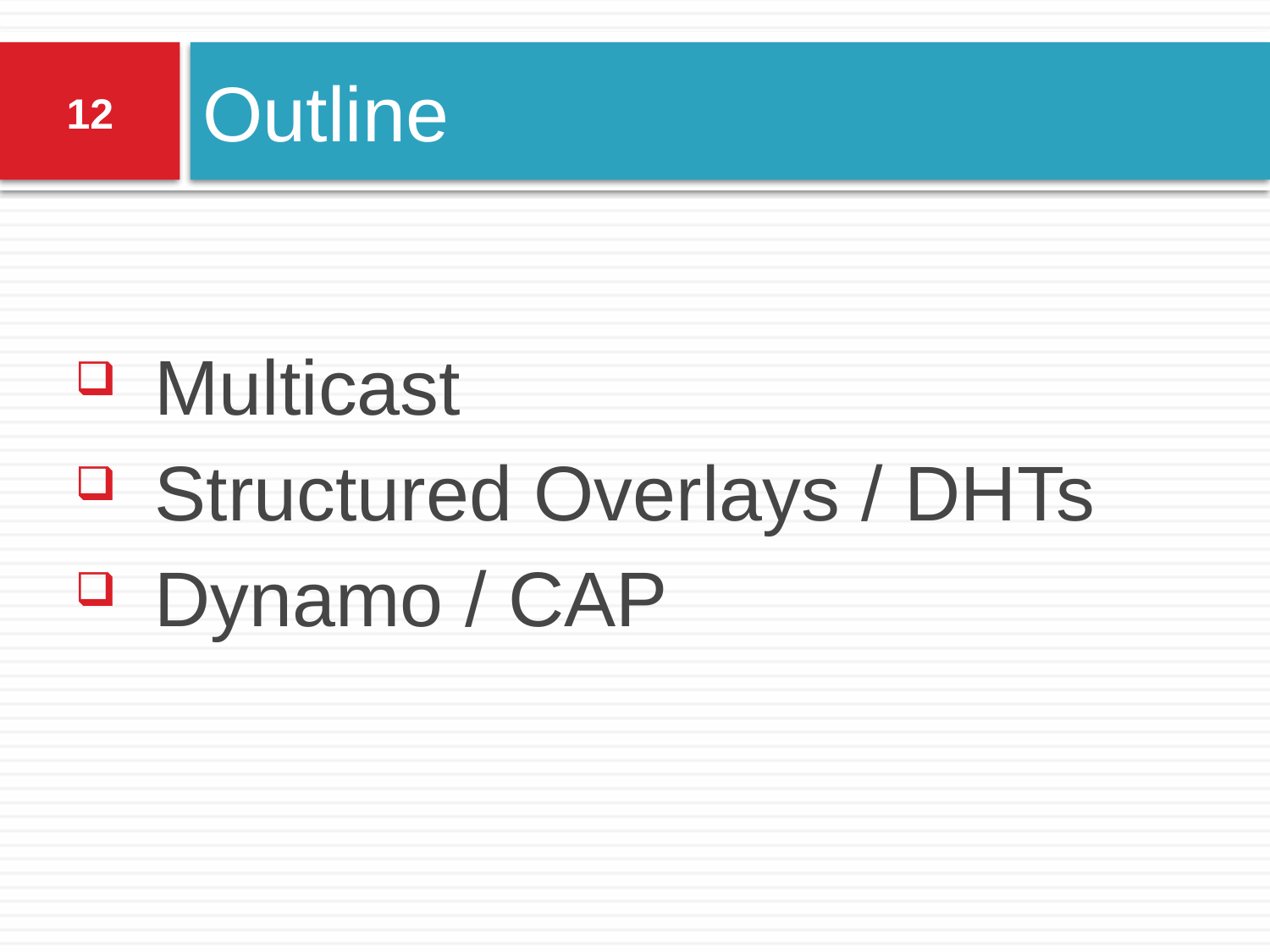

# Outline
12
Multicast
Structured Overlays / DHTs
Dynamo / CAP